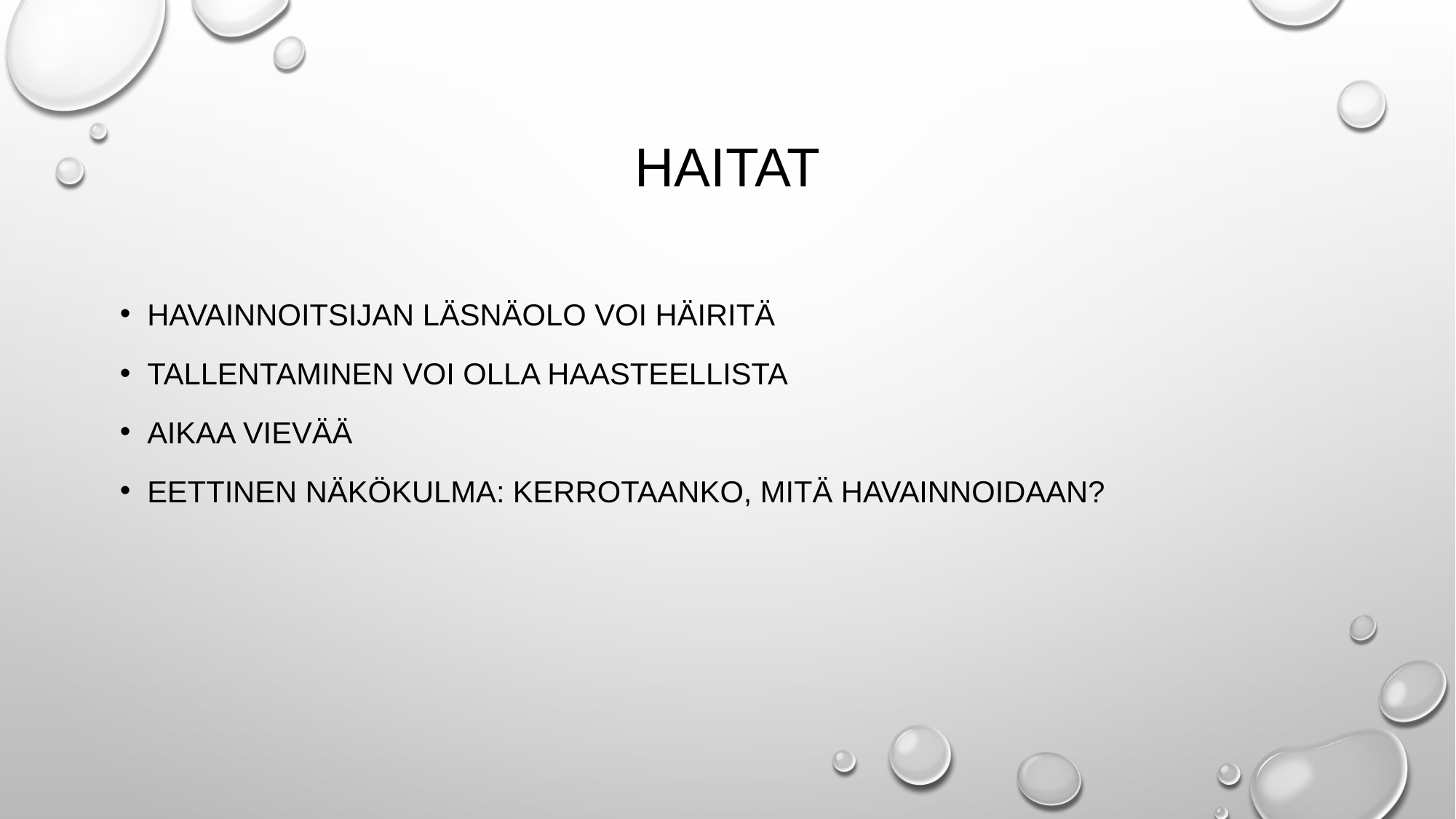

# haitat
Havainnoitsijan läsnäolo voi häiritä
Tallentaminen voi olla haasteellista
Aikaa vievää
Eettinen näkökulma: kerrotaanko, mitä havainnoidaan?